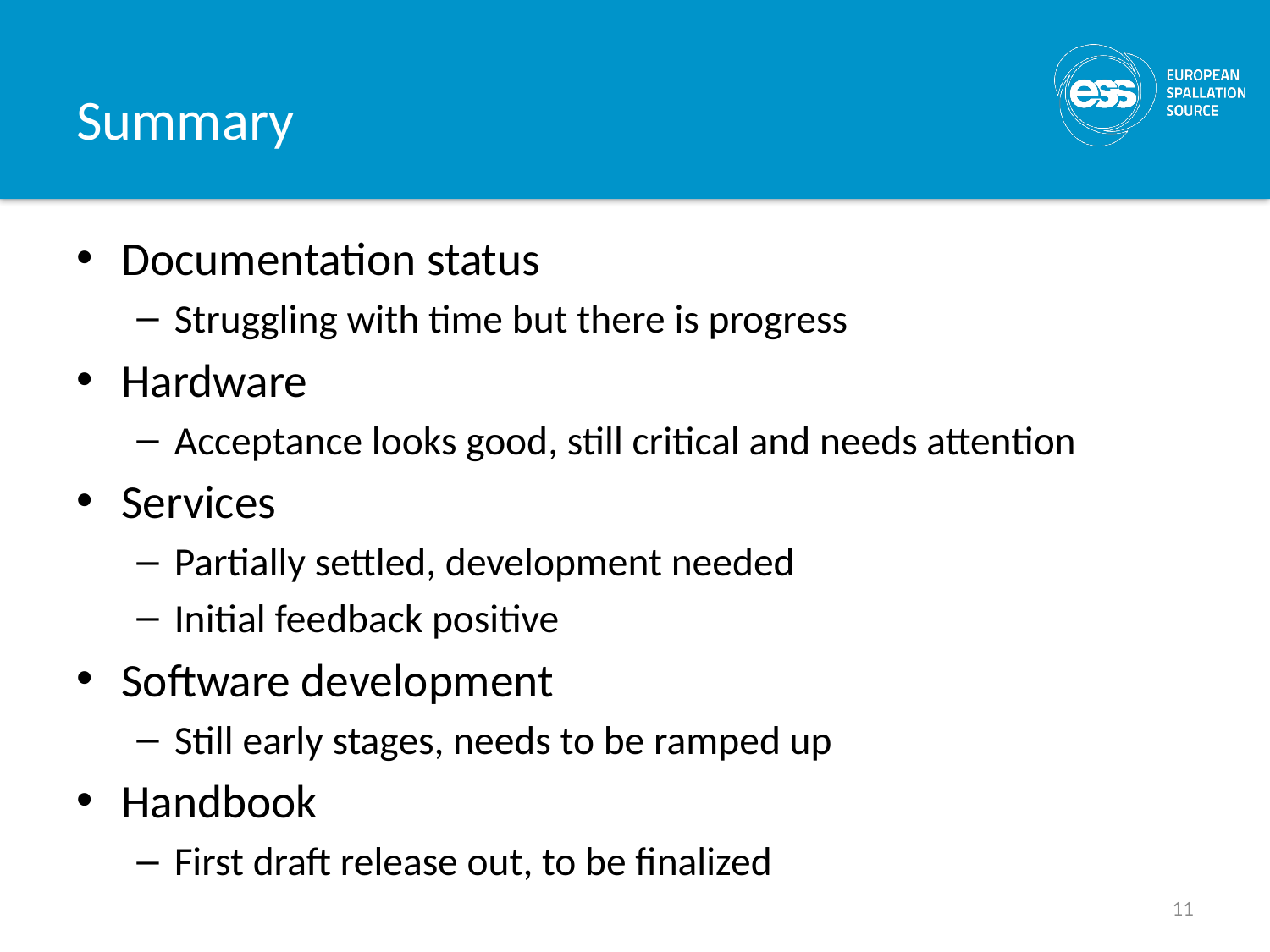

# Summary
Documentation status
Struggling with time but there is progress
Hardware
Acceptance looks good, still critical and needs attention
Services
Partially settled, development needed
Initial feedback positive
Software development
Still early stages, needs to be ramped up
Handbook
First draft release out, to be finalized

11